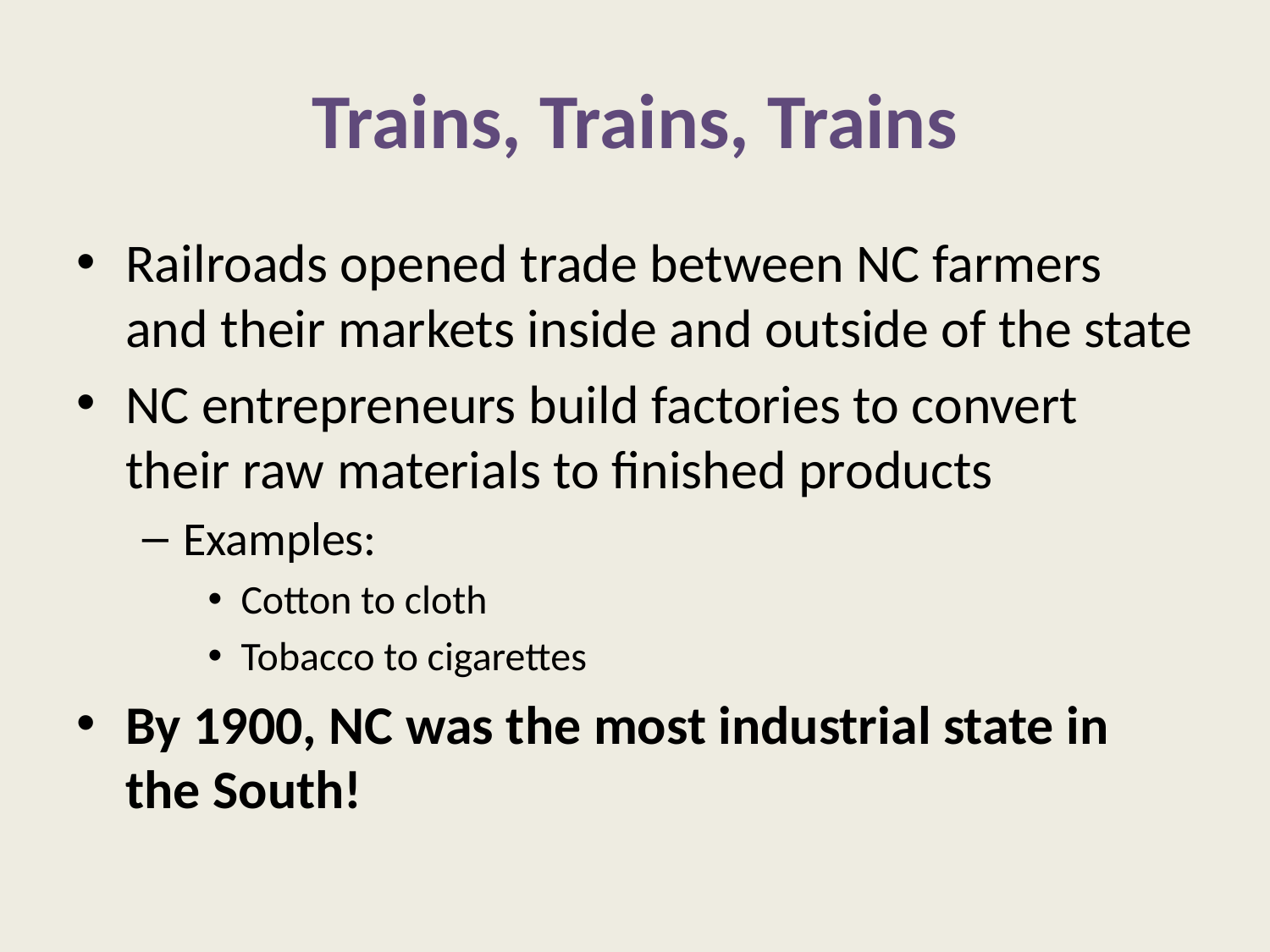

# Trains, Trains, Trains
Railroads opened trade between NC farmers and their markets inside and outside of the state
NC entrepreneurs build factories to convert their raw materials to finished products
Examples:
Cotton to cloth
Tobacco to cigarettes
By 1900, NC was the most industrial state in the South!